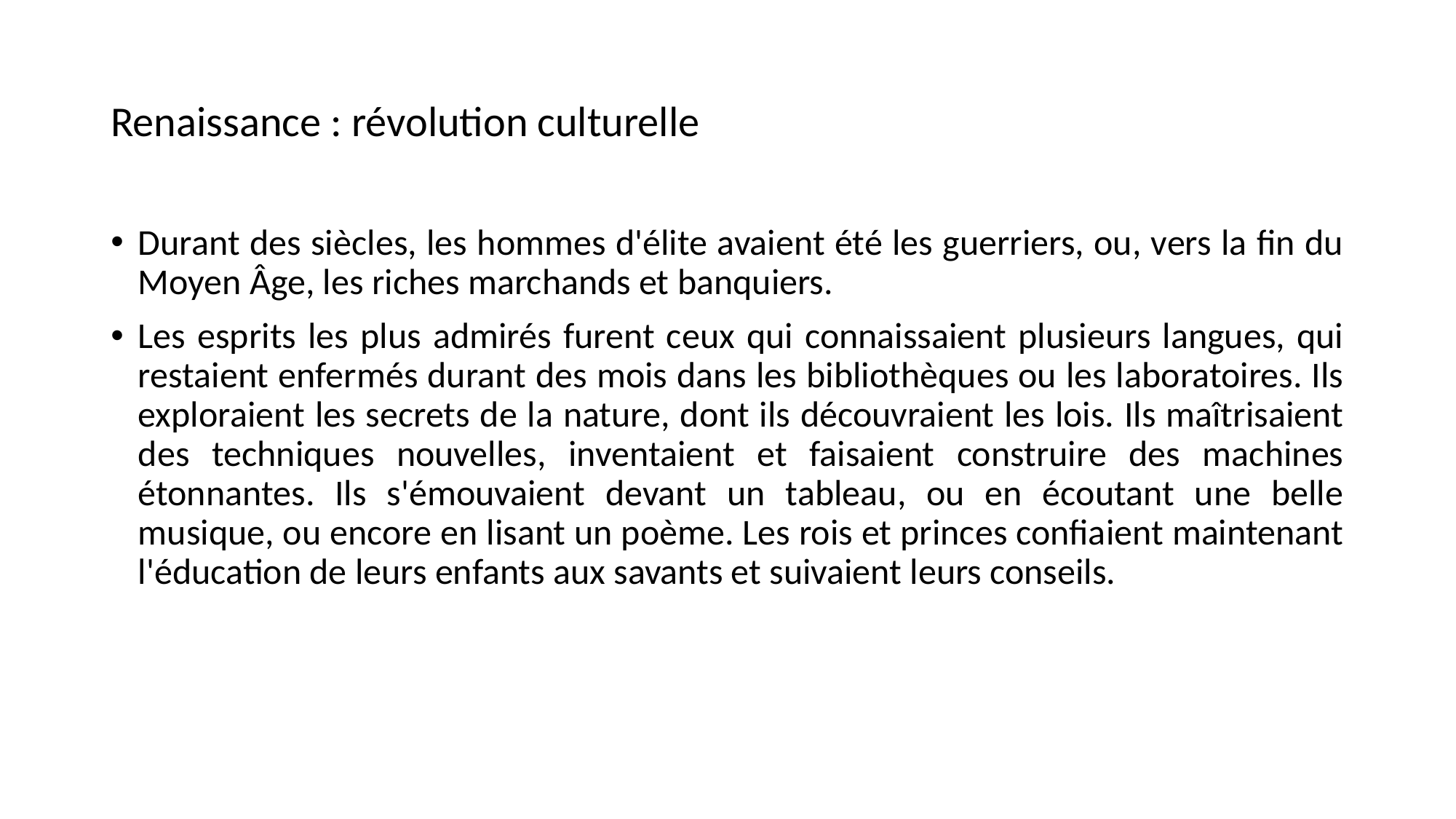

# Renaissance : révolution culturelle
Durant des siècles, les hommes d'élite avaient été les guerriers, ou, vers la fin du Moyen Âge, les riches marchands et banquiers.
Les esprits les plus admirés furent ceux qui connaissaient plusieurs langues, qui restaient enfermés durant des mois dans les bibliothèques ou les laboratoires. Ils exploraient les secrets de la nature, dont ils découvraient les lois. Ils maîtrisaient des techniques nouvelles, inventaient et faisaient construire des machines étonnantes. Ils s'émouvaient devant un tableau, ou en écoutant une belle musique, ou encore en lisant un poème. Les rois et princes confiaient maintenant l'éducation de leurs enfants aux savants et suivaient leurs conseils.